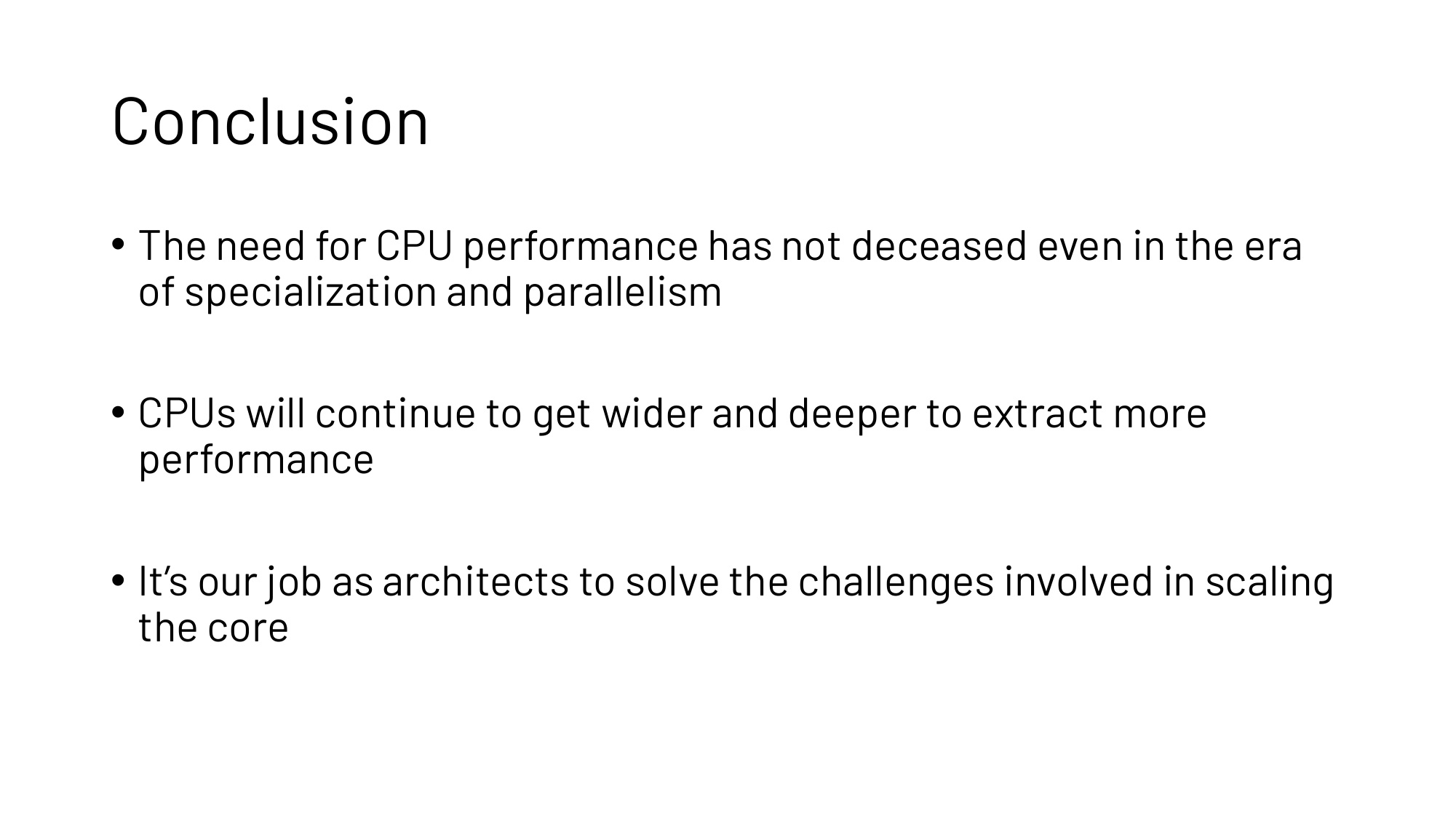

# Conclusion
The need for CPU performance has not deceased even in the era of specialization and parallelism

CPUs will continue to get wider and deeper to extract more performance

It’s our job as architects to solve the challenges involved in scaling the core